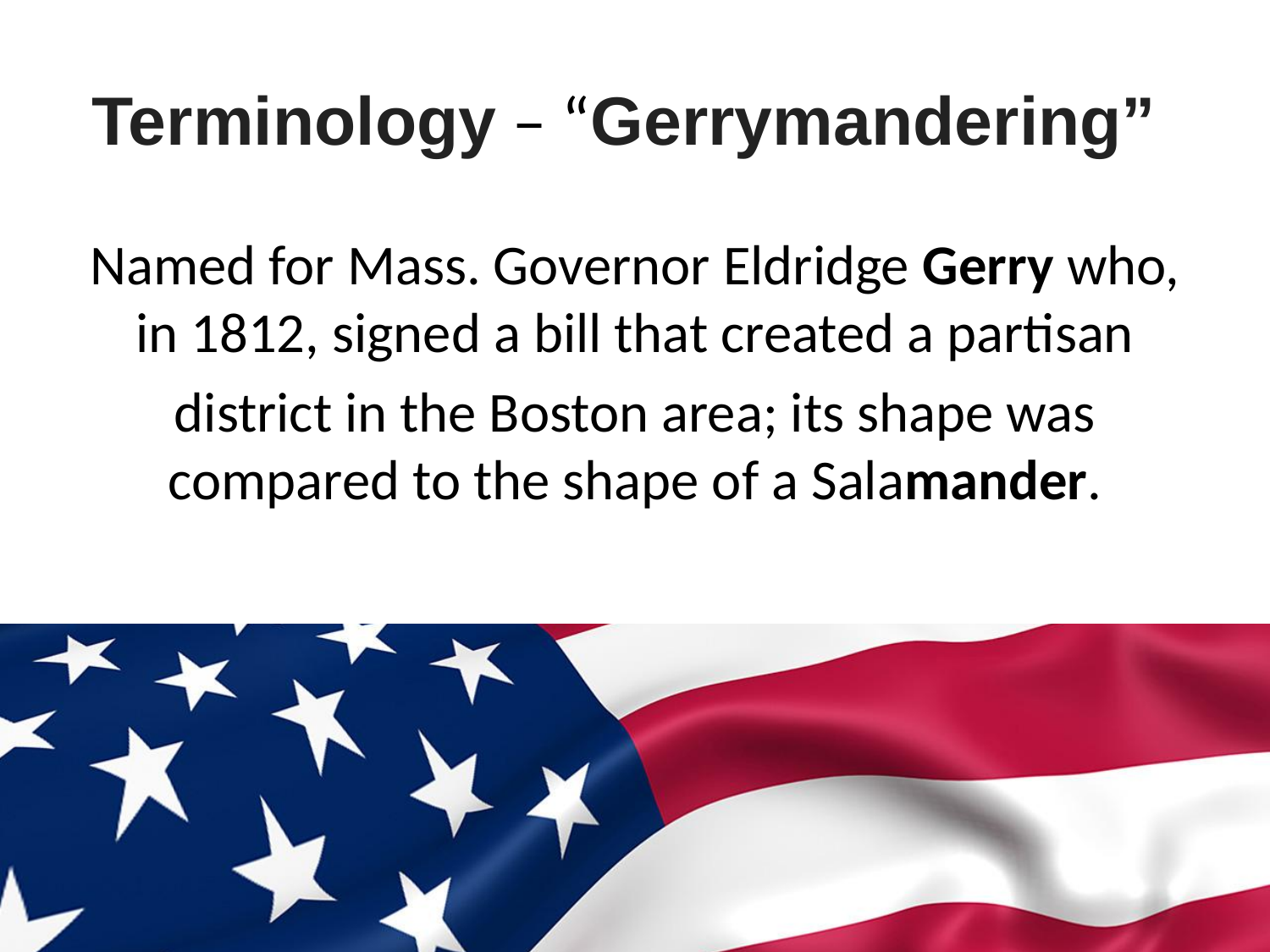

# Terminology – “Gerrymandering”
Named for Mass. Governor Eldridge Gerry who, in 1812, signed a bill that created a partisan
district in the Boston area; its shape was compared to the shape of a Salamander.